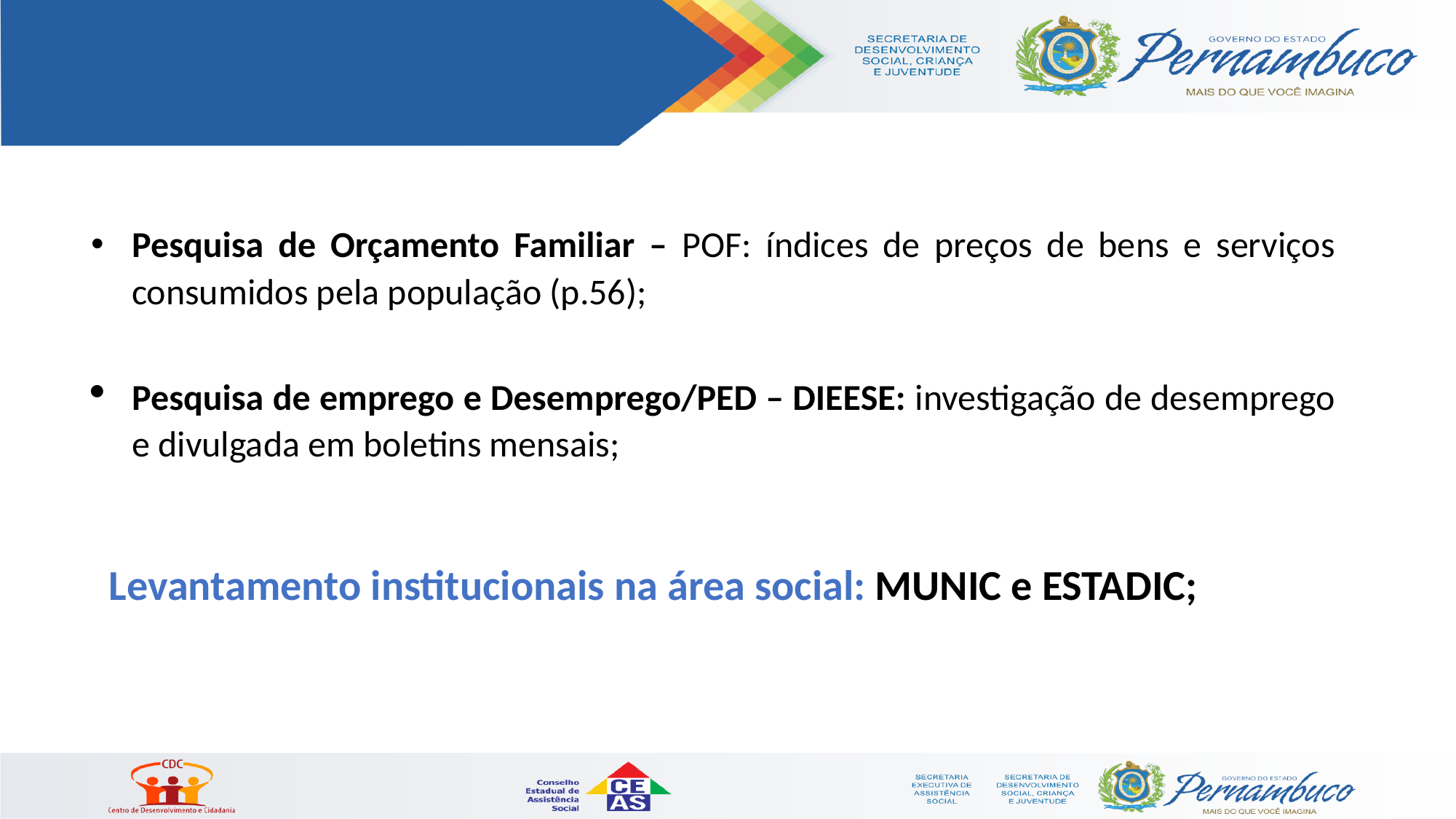

Pesquisa de Orçamento Familiar – POF: índices de preços de bens e serviços consumidos pela população (p.56);
Pesquisa de emprego e Desemprego/PED – DIEESE: investigação de desemprego e divulgada em boletins mensais;
Levantamento institucionais na área social: MUNIC e ESTADIC;